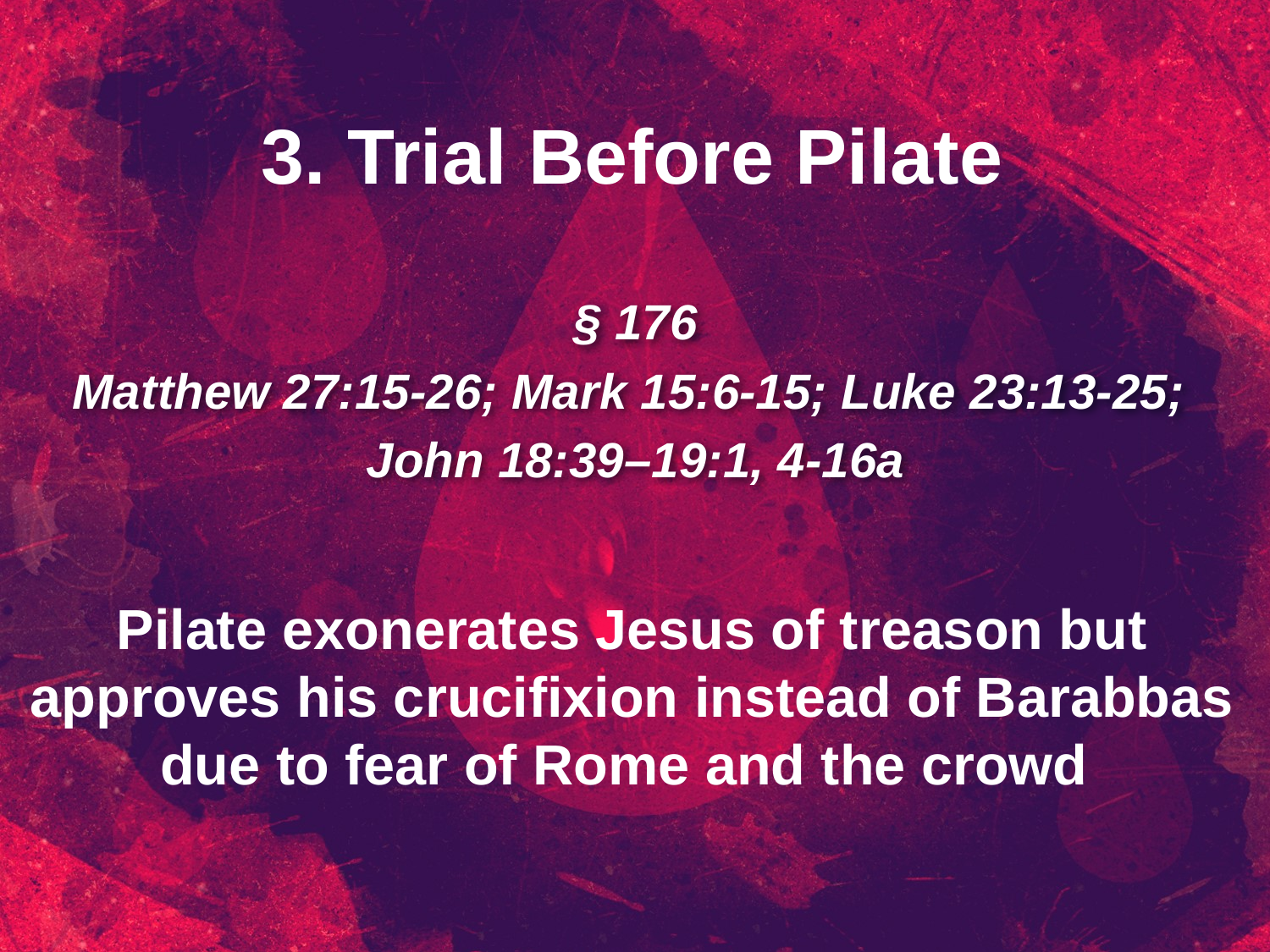

3. Trial Before Pilate
§ 176
Matthew 27:15-26; Mark 15:6-15; Luke 23:13-25;
John 18:39–19:1, 4-16a
Pilate exonerates Jesus of treason but approves his crucifixion instead of Barabbas due to fear of Rome and the crowd